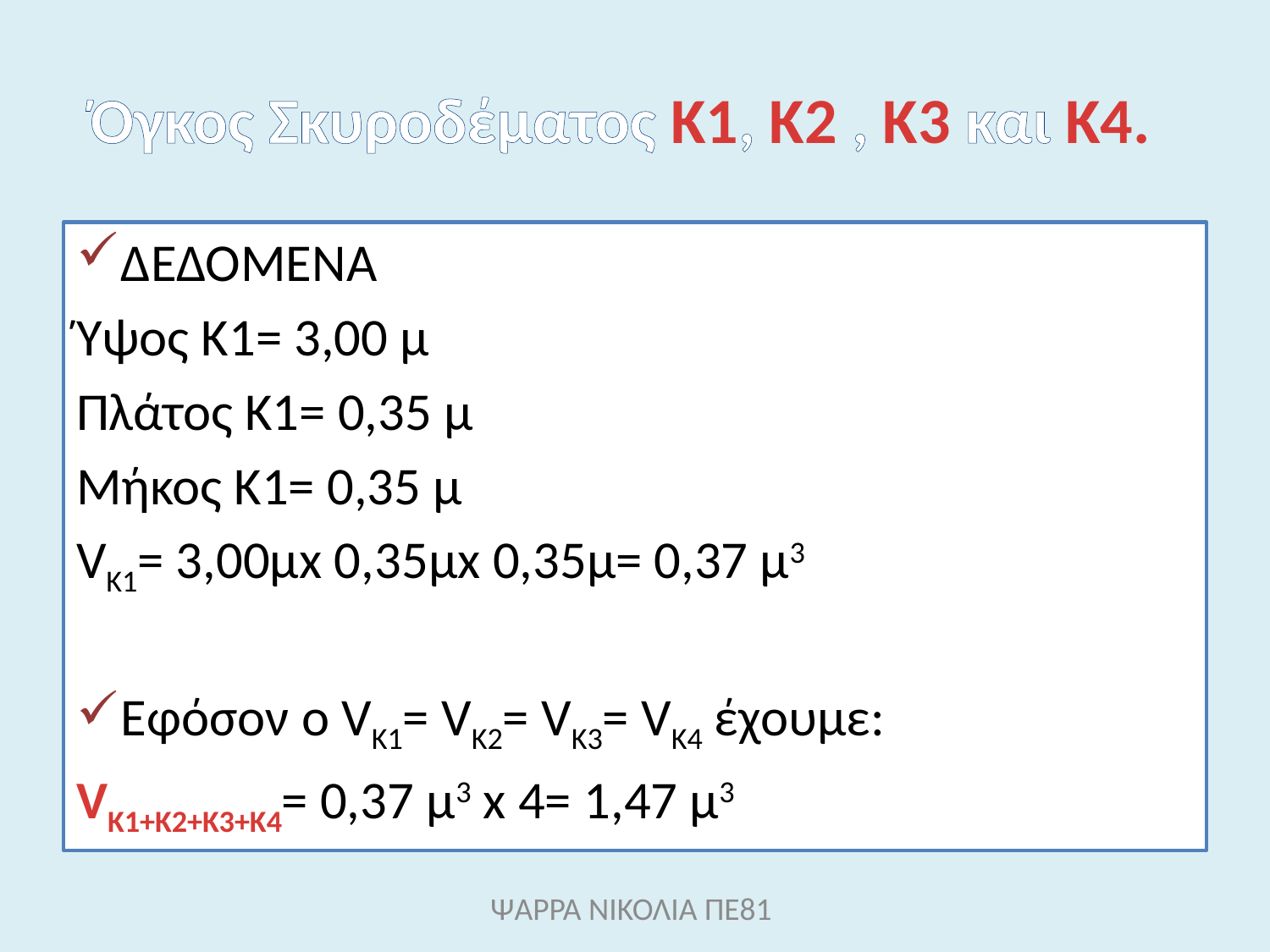

# Όγκος Σκυροδέματος Κ1, Κ2 , Κ3 και Κ4.
ΔΕΔΟΜΕΝΑ
Ύψος Κ1= 3,00 μ
Πλάτος Κ1= 0,35 μ
Μήκος Κ1= 0,35 μ
VΚ1= 3,00μx 0,35μx 0,35μ= 0,37 μ3

Εφόσον o VΚ1= VΚ2= VΚ3= VΚ4 έχουμε:
VΚ1+Κ2+Κ3+Κ4= 0,37 μ3 x 4= 1,47 μ3

ΨΑΡΡΑ ΝΙΚΟΛΙΑ ΠΕ81